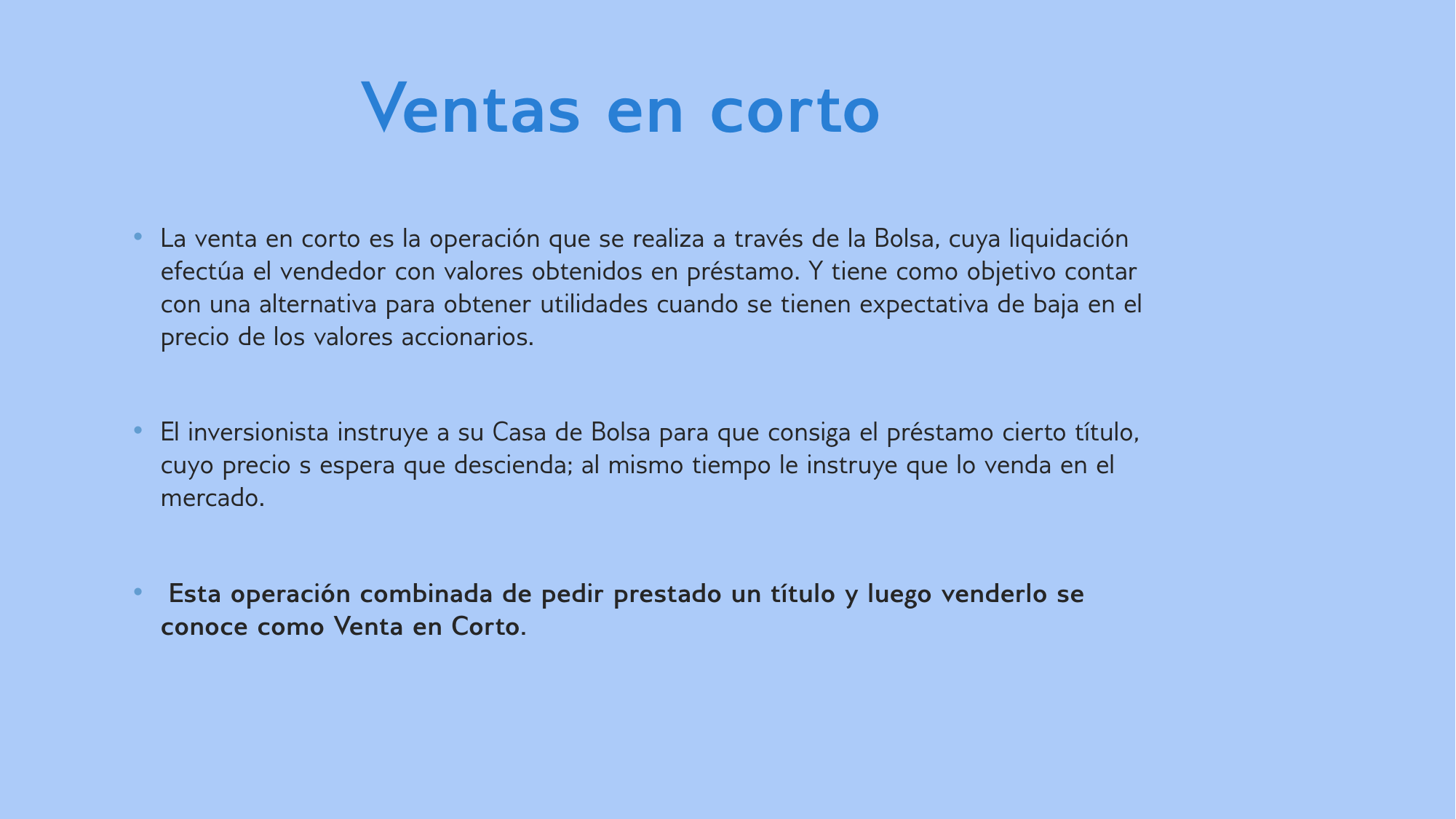

Ventas en corto
La venta en corto es la operación que se realiza a través de la Bolsa, cuya liquidación efectúa el vendedor con valores obtenidos en préstamo. Y tiene como objetivo contar con una alternativa para obtener utilidades cuando se tienen expectativa de baja en el precio de los valores accionarios.

El inversionista instruye a su Casa de Bolsa para que consiga el préstamo cierto título, cuyo precio s espera que descienda; al mismo tiempo le instruye que lo venda en el mercado.

 Esta operación combinada de pedir prestado un título y luego venderlo se conoce como Venta en Corto.